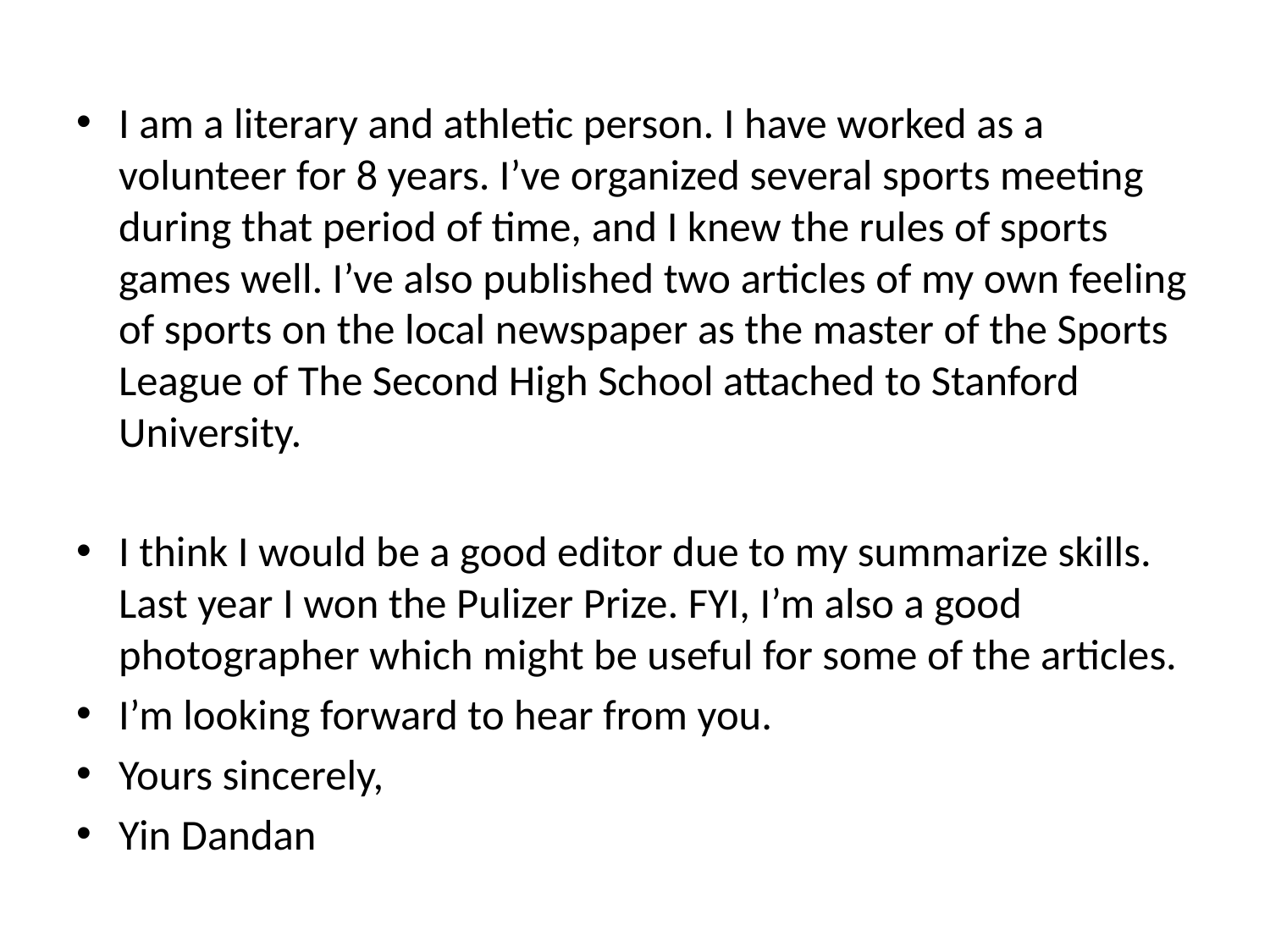

I am a literary and athletic person. I have worked as a volunteer for 8 years. I’ve organized several sports meeting during that period of time, and I knew the rules of sports games well. I’ve also published two articles of my own feeling of sports on the local newspaper as the master of the Sports League of The Second High School attached to Stanford University.

I think I would be a good editor due to my summarize skills. Last year I won the Pulizer Prize. FYI, I’m also a good photographer which might be useful for some of the articles.
I’m looking forward to hear from you.
Yours sincerely,
Yin Dandan